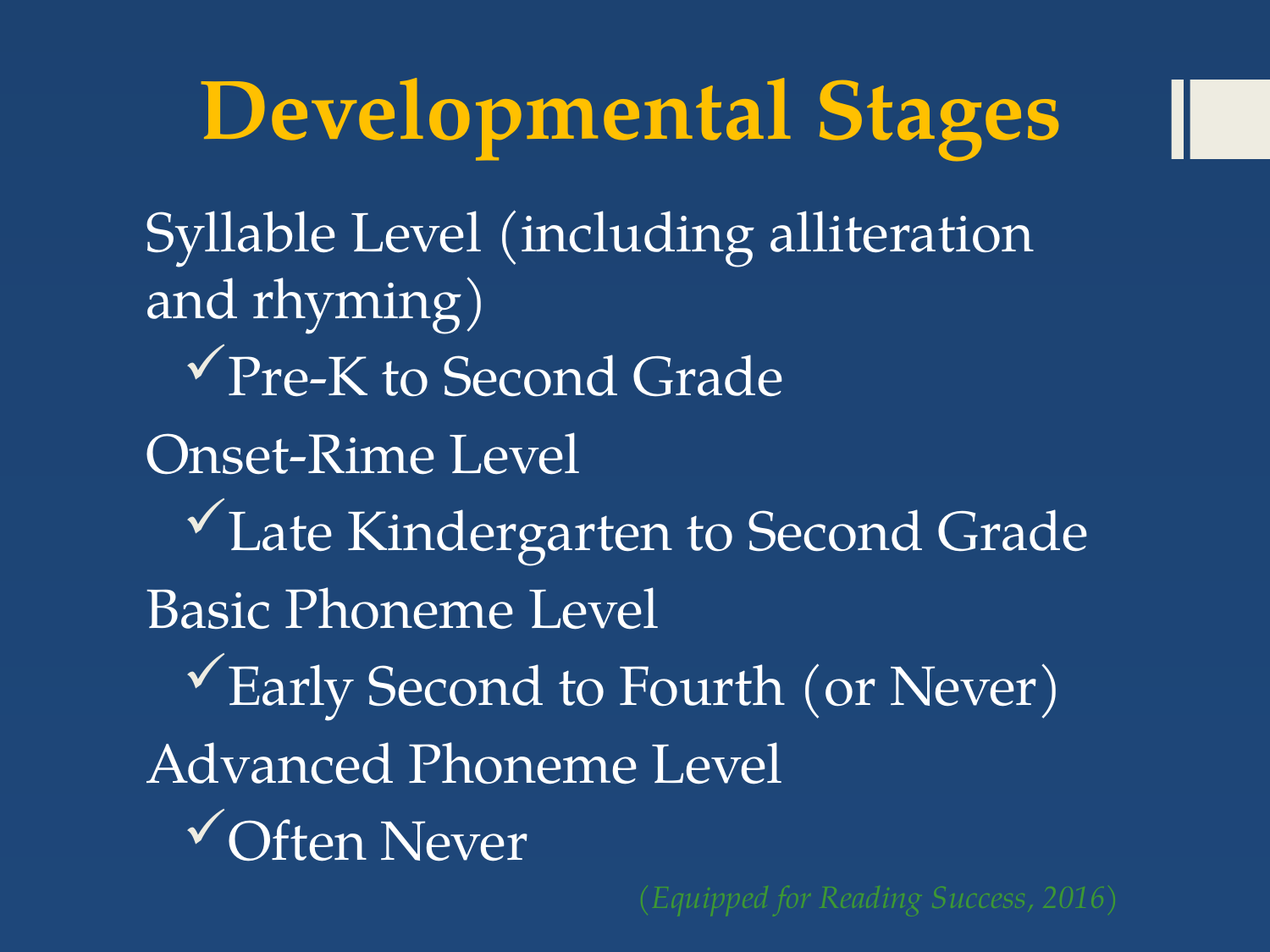

# Developmental Stages
Syllable Level (including alliteration and rhyming)
Pre-K to Second Grade
Onset-Rime Level
Late Kindergarten to Second Grade
Basic Phoneme Level
Early Second to Fourth (or Never)
Advanced Phoneme Level
Often Never
                                                          (Equipped for Reading Success, 2016)